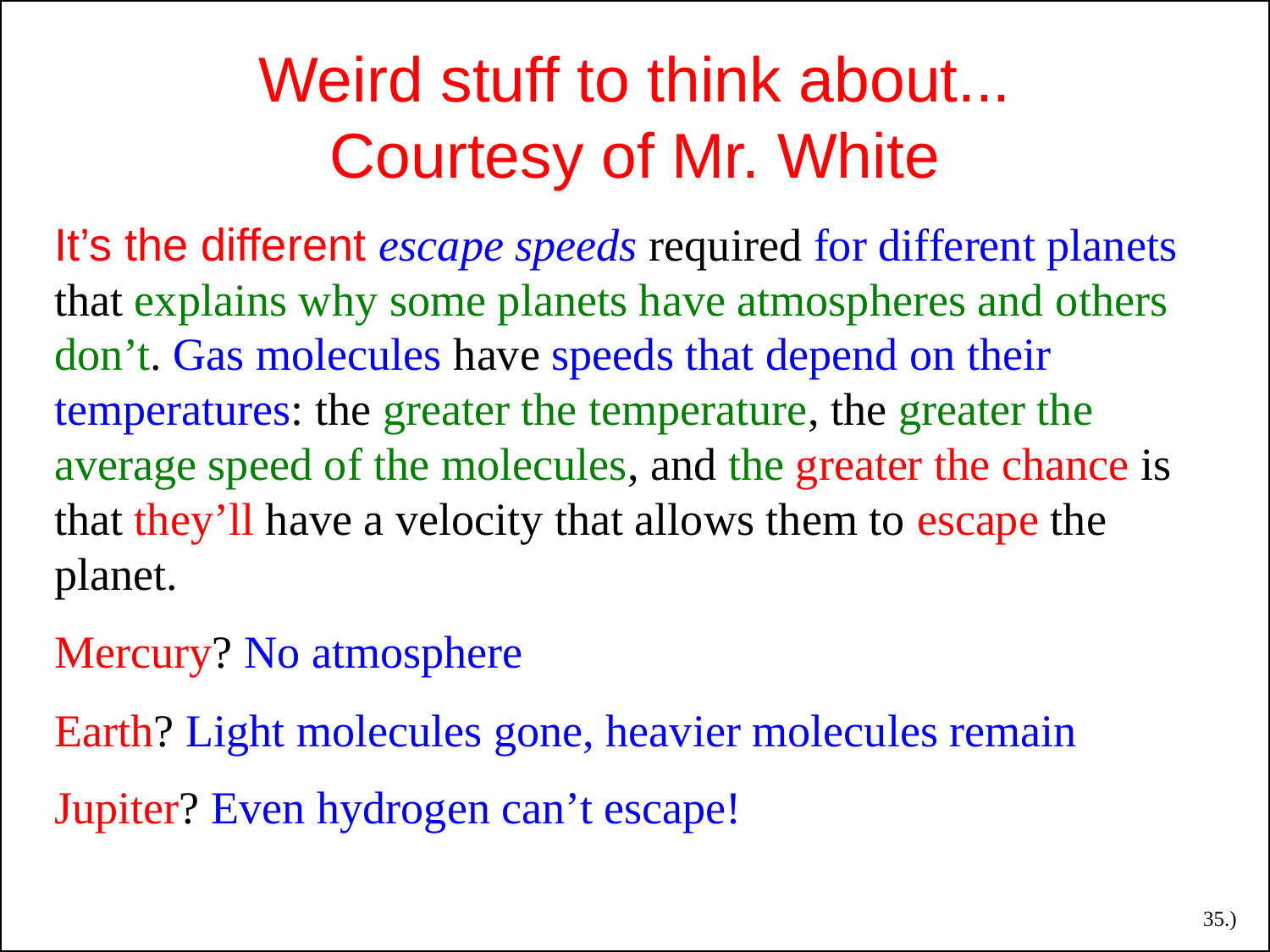

# Weird stuff to think about... Courtesy of Mr. White
It’s the different escape speeds required for different planets that explains why some planets have atmospheres and others don’t. Gas molecules have speeds that depend on their temperatures: the greater the temperature, the greater the average speed of the molecules, and the greater the chance is that they’ll have a velocity that allows them to escape the planet.
Mercury? No atmosphere
Earth? Light molecules gone, heavier molecules remain
Jupiter? Even hydrogen can’t escape!
35.)